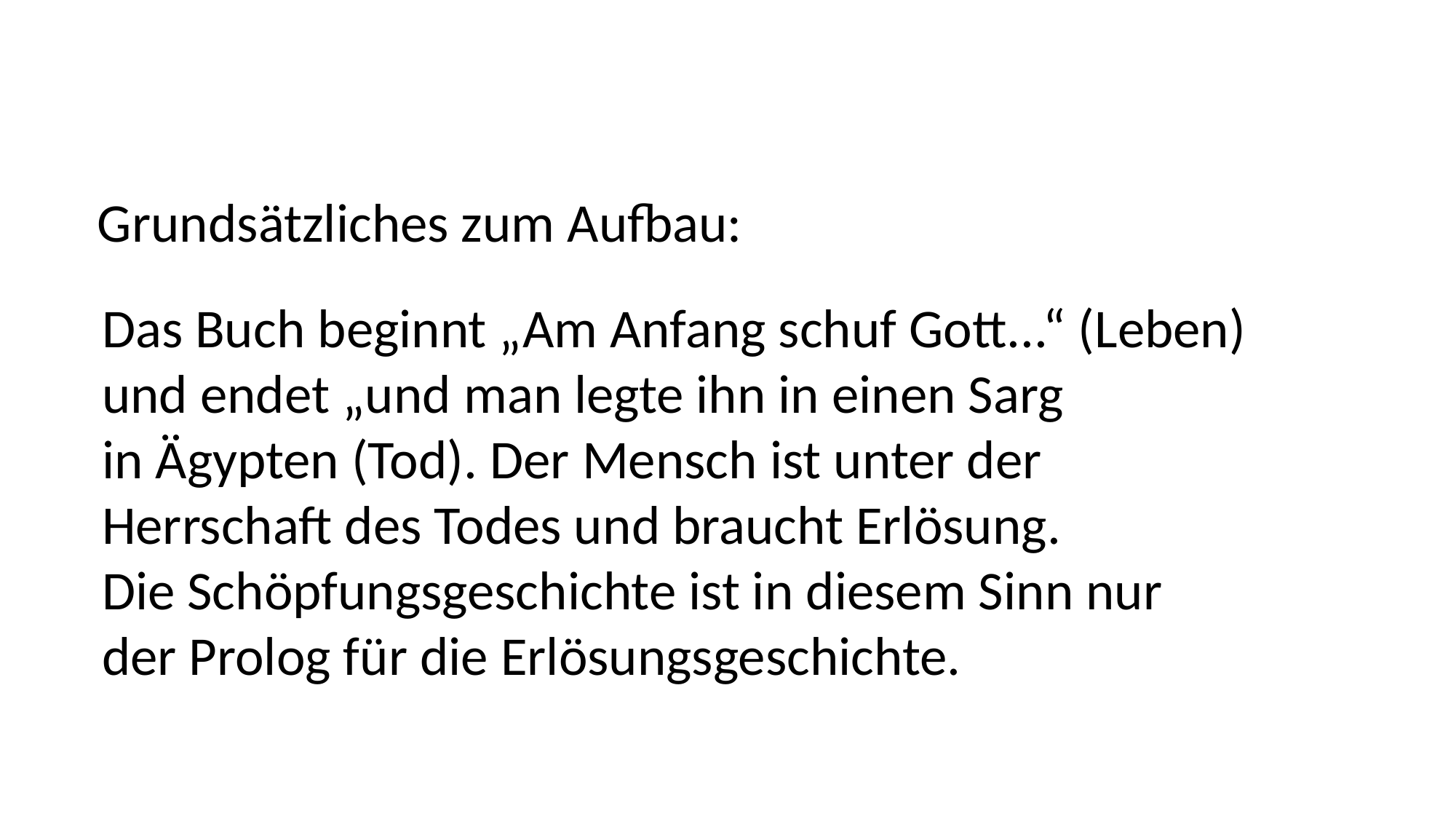

Grundsätzliches zum Aufbau:
Das Buch beginnt „Am Anfang schuf Gott...“ (Leben)
und endet „und man legte ihn in einen Sarg
in Ägypten (Tod). Der Mensch ist unter der
Herrschaft des Todes und braucht Erlösung.
Die Schöpfungsgeschichte ist in diesem Sinn nur
der Prolog für die Erlösungsgeschichte.